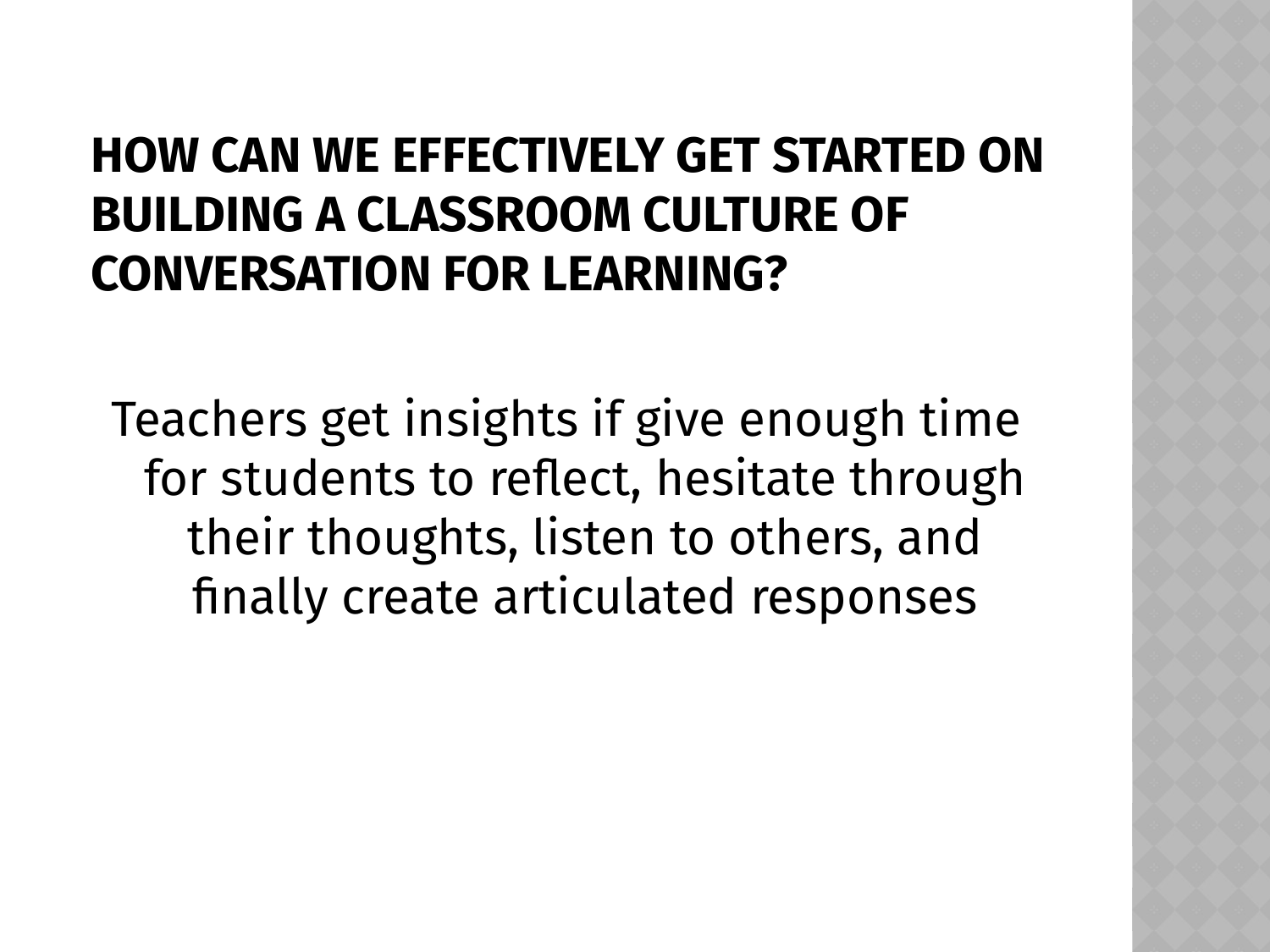

# How can we effectively get started on building a classroom culture of conversation for learning?
Teachers get insights if give enough time for students to reflect, hesitate through their thoughts, listen to others, and finally create articulated responses